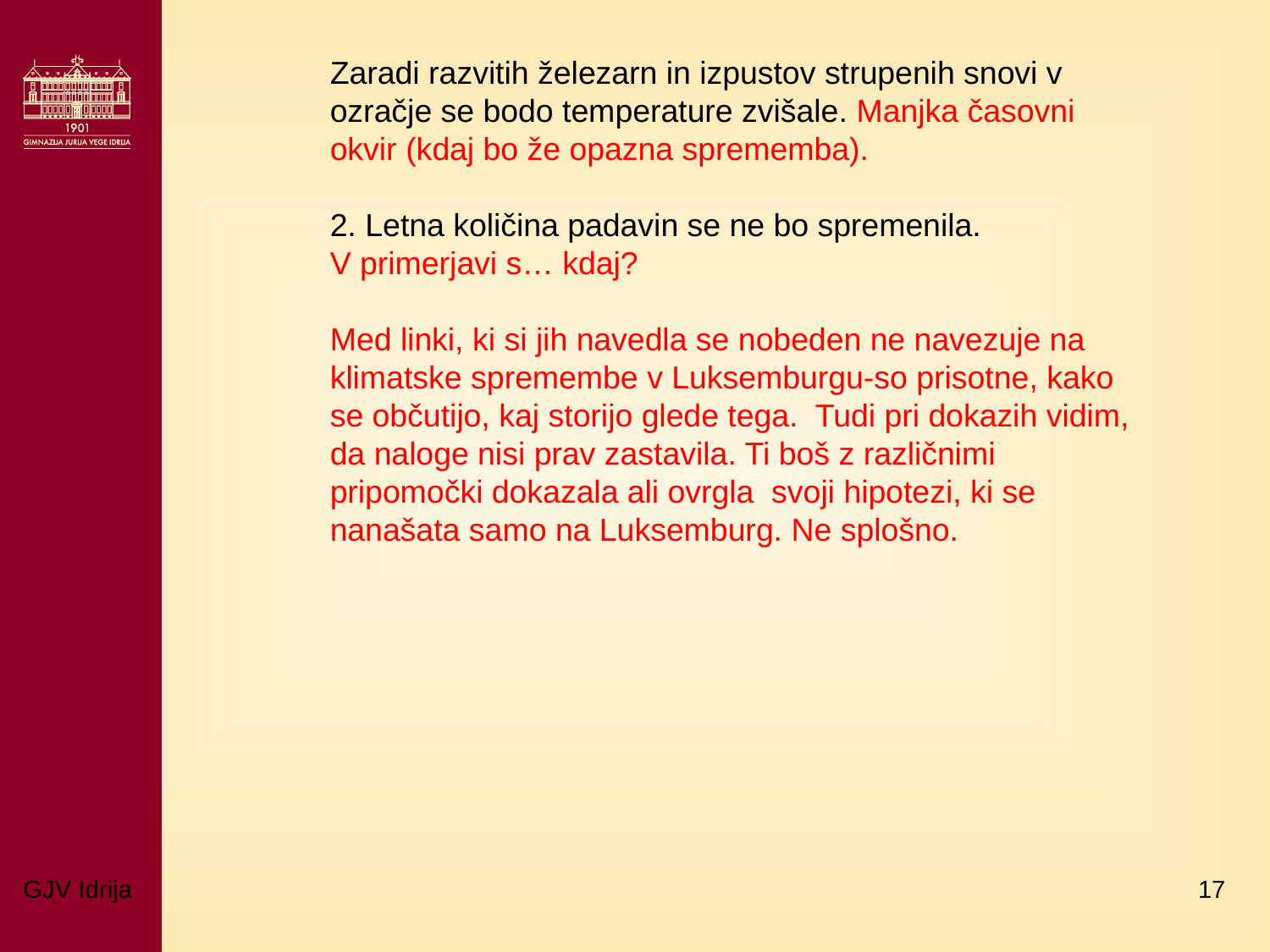

Zaradi razvitih železarn in izpustov strupenih snovi v ozračje se bodo temperature zvišale. Manjka časovni okvir (kdaj bo že opazna sprememba).

2. Letna količina padavin se ne bo spremenila.
V primerjavi s… kdaj?

Med linki, ki si jih navedla se nobeden ne navezuje na klimatske spremembe v Luksemburgu-so prisotne, kako se občutijo, kaj storijo glede tega.  Tudi pri dokazih vidim, da naloge nisi prav zastavila. Ti boš z različnimi pripomočki dokazala ali ovrgla  svoji hipotezi, ki se nanašata samo na Luksemburg. Ne splošno.

GJV Idrija
17